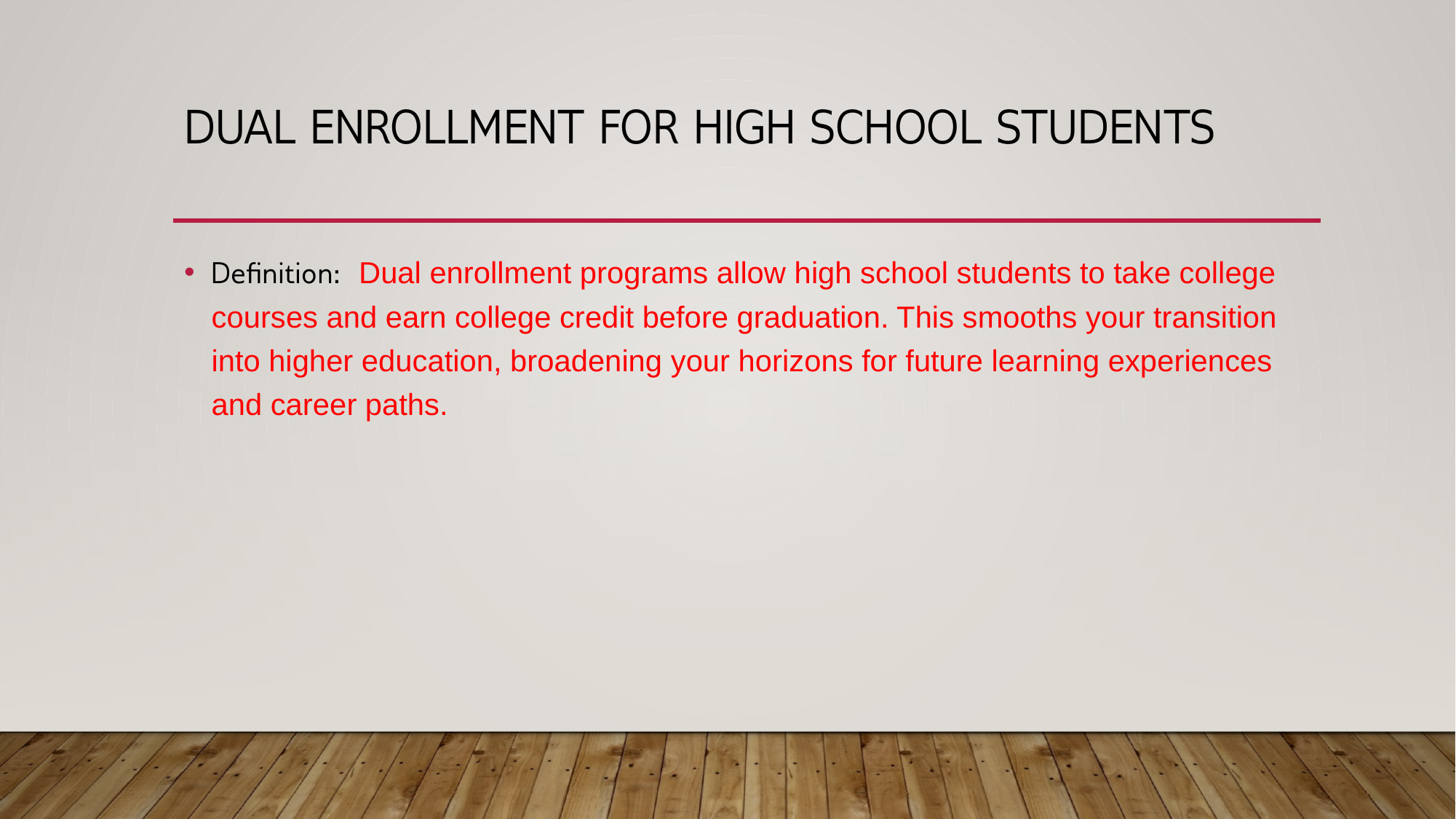

# Dual Enrollment for High School Students
Definition:  Dual enrollment programs allow high school students to take college courses and earn college credit before graduation. This smooths your transition into higher education, broadening your horizons for future learning experiences and career paths.